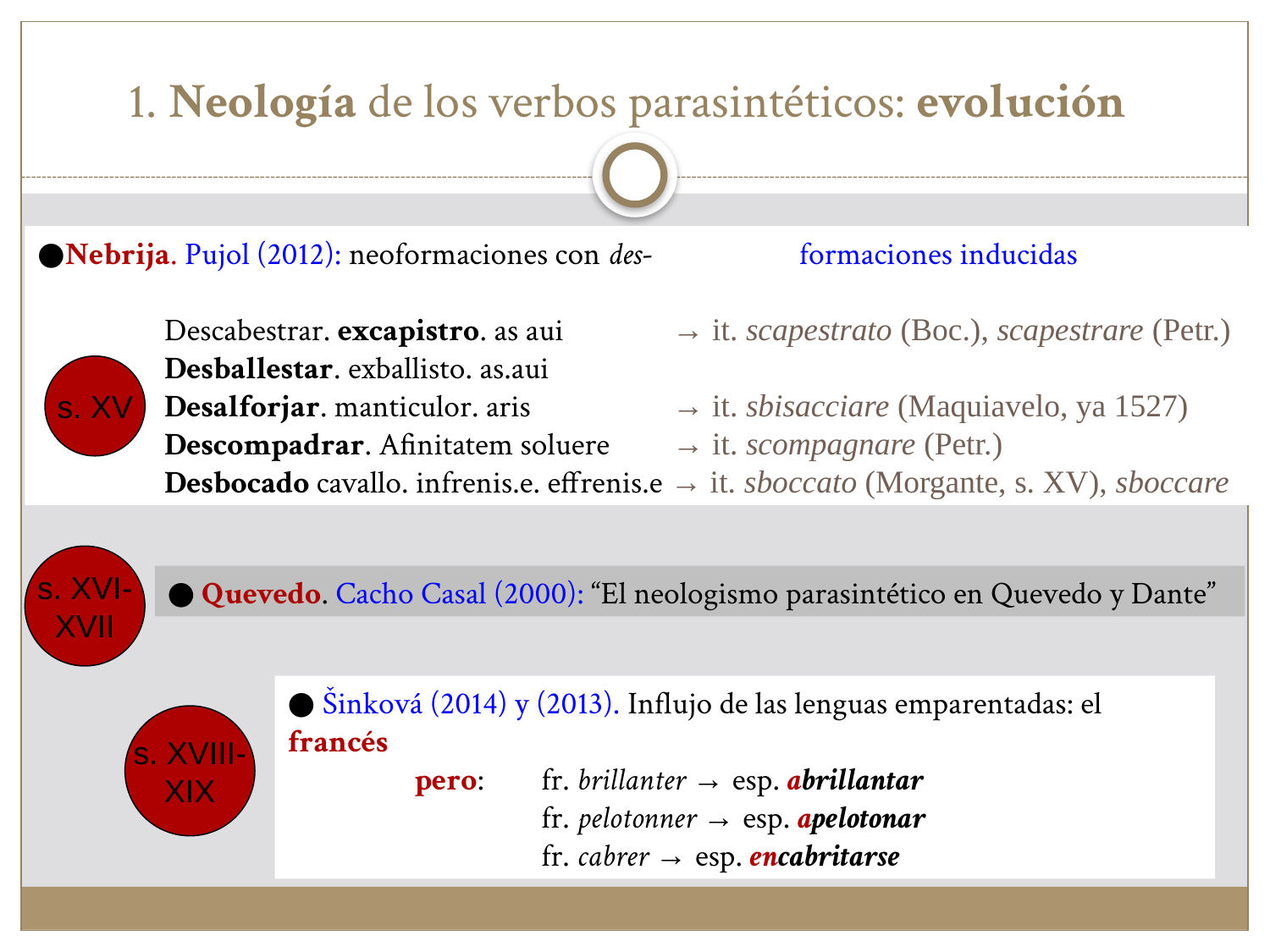

# 1. Neología de los verbos parasintéticos: evolución

●Nebrija. Pujol (2012): neoformaciones con des-		formaciones inducidas

	Descabestrar. excapistro. as aui	→ it. scapestrato (Boc.), scapestrare (Petr.)
	Desballestar. exballisto. as.aui
	Desalforjar. manticulor. aris		→ it. sbisacciare (Maquiavelo, ya 1527)
	Descompadrar. Afinitatem soluere	→ it. scompagnare (Petr.)
	Desbocado cavallo. infrenis.e. effrenis.e → it. sboccato (Morgante, s. XV), sboccare
s. XV
s. XVI-
XVII
● Quevedo. Cacho Casal (2000): “El neologismo parasintético en Quevedo y Dante”
● Šinková (2014) y (2013). Influjo de las lenguas emparentadas: el francés
	pero:	fr. brillanter → esp. abrillantar
		fr. pelotonner → esp. apelotonar
		fr. cabrer → esp. encabritarse
s. XVIII-
XIX